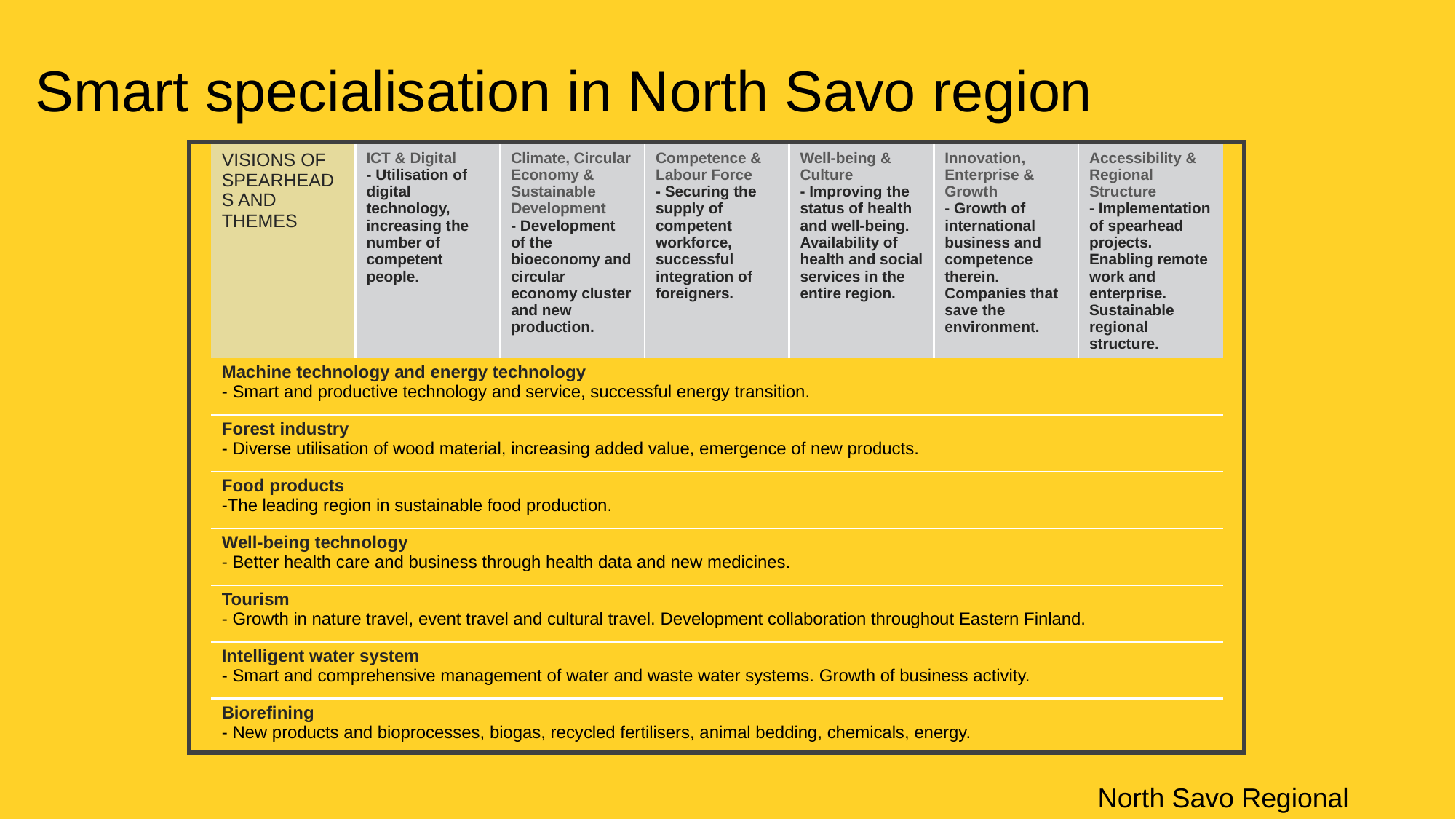

# Smart specialisation in North Savo region

| VISIONS OF SPEARHEADS AND THEMES | ICT & Digital - Utilisation of digital technology, increasing the number of competent people. | Climate, Circular Economy & Sustainable Development - Development of the bioeconomy and circular economy cluster and new production. | Competence & Labour Force - Securing the supply of competent workforce, successful integration of foreigners. | Well-being & Culture - Improving the status of health and well-being. Availability of health and social services in the entire region. | Innovation, Enterprise & Growth - Growth of international business and competence therein. Companies that save the environment. | Accessibility & Regional Structure - Implementation of spearhead projects. Enabling remote work and enterprise. Sustainable regional structure. |
| --- | --- | --- | --- | --- | --- | --- |
| Machine technology and energy technology - Smart and productive technology and service, successful energy transition. |  |  |  |  |  |  |
| Forest industry - Diverse utilisation of wood material, increasing added value, emergence of new products. |  |  |  |  |  |  |
| Food products -The leading region in sustainable food production. |  |  |  |  |  |  |
| Well-being technology - Better health care and business through health data and new medicines. |  |  |  |  |  |  |
| Tourism - Growth in nature travel, event travel and cultural travel. Development collaboration throughout Eastern Finland. |  |  |  |  |  |  |
| Intelligent water system - Smart and comprehensive management of water and waste water systems. Growth of business activity. |  |  |  |  |  |  |
| Biorefining - New products and bioprocesses, biogas, recycled fertilisers, animal bedding, chemicals, energy. |  |  |  |  |  |  |
North Savo Regional Council